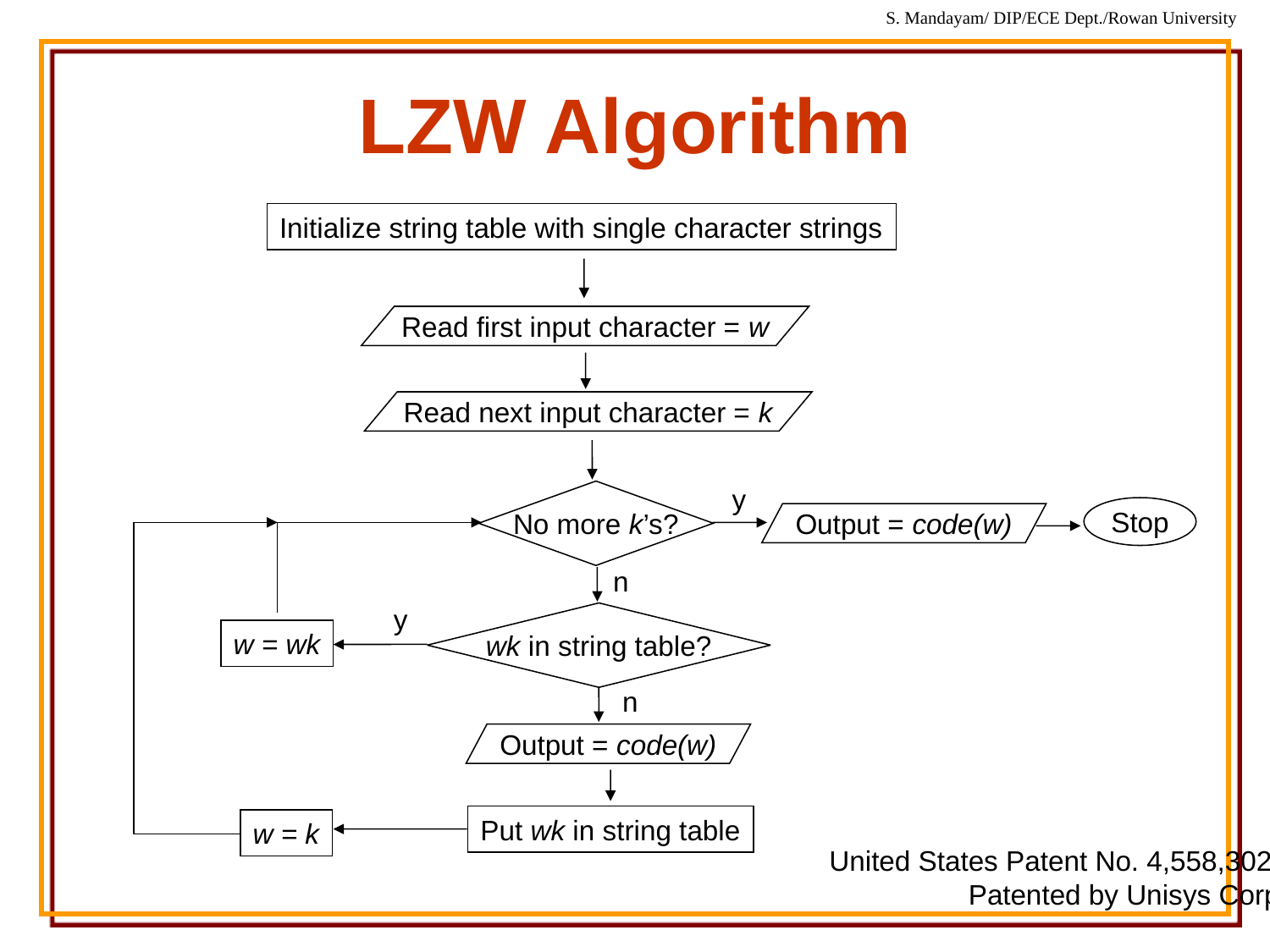

# LZW Algorithm
Initialize string table with single character strings

Read first input character = w

Read next input character = k

y
No more k’s?
Stop
Output = code(w)

n

y
wk in string table?
w = wk

n

Output = code(w)

Put wk in string table
w = k

United States Patent No. 4,558,302,
Patented by Unisys Corp.